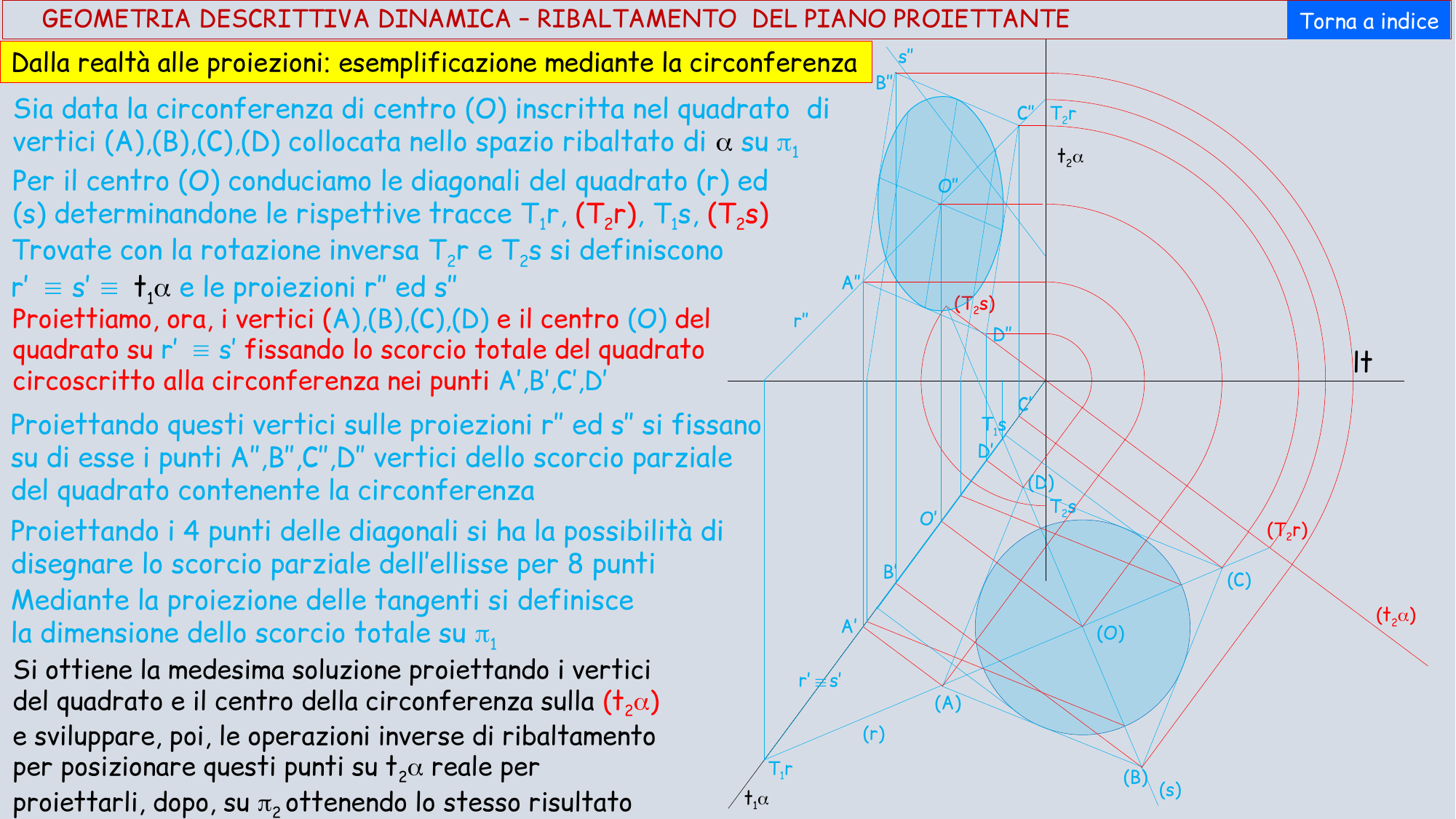

GEOMETRIA DESCRITTIVA DINAMICA – RIBALTAMENTO  DEL PIANO PROIETTANTE
Torna a indice
s’’
Dalla realtà alle proiezioni: esemplificazione mediante la circonferenza
B’’

Sia data la circonferenza di centro (O) inscritta nel quadrato  di vertici (A),(B),(C),(D) collocata nello spazio ribaltato di α su π1
T2r
C’’

t2α
Per il centro (O) conduciamo le diagonali del quadrato (r) ed (s) determinandone le rispettive tracce T1r, (T2r), T1s, (T2s)
O’’

Trovate con la rotazione inversa T2r e T2s si definiscono r’ ≡ s’ ≡ t1α e le proiezioni r’’ ed s’’

A’’

(T2s)
Proiettiamo, ora, i vertici (A),(B),(C),(D) e il centro (O) del quadrato su r’ ≡ s’ fissando lo scorcio totale del quadrato
circoscritto alla circonferenza nei punti A’,B’,C’,D’
r’’
D’’

lt
C’
Proiettando questi vertici sulle proiezioni r’’ ed s’’ si fissano su di esse i punti A’’,B’’,C’’,D’’ vertici dello scorcio parziale del quadrato contenente la circonferenza
T1s
D’
(D)

T2s
O’
Proiettando i 4 punti delle diagonali si ha la possibilità di disegnare lo scorcio parziale dell’ellisse per 8 punti
(T2r)
B’
(C)
Mediante la proiezione delle tangenti si definisce la dimensione dello scorcio totale su π1
(t2α)
A’
(O)
Si ottiene la medesima soluzione proiettando i vertici del quadrato e il centro della circonferenza sulla (t2α) e sviluppare, poi, le operazioni inverse di ribaltamento per posizionare questi punti su t2α reale per proiettarli, dopo, su π2 ottenendo lo stesso risultato
r’
s’
≡

(A)
(r)
T1r
(B)
(s)
t1α